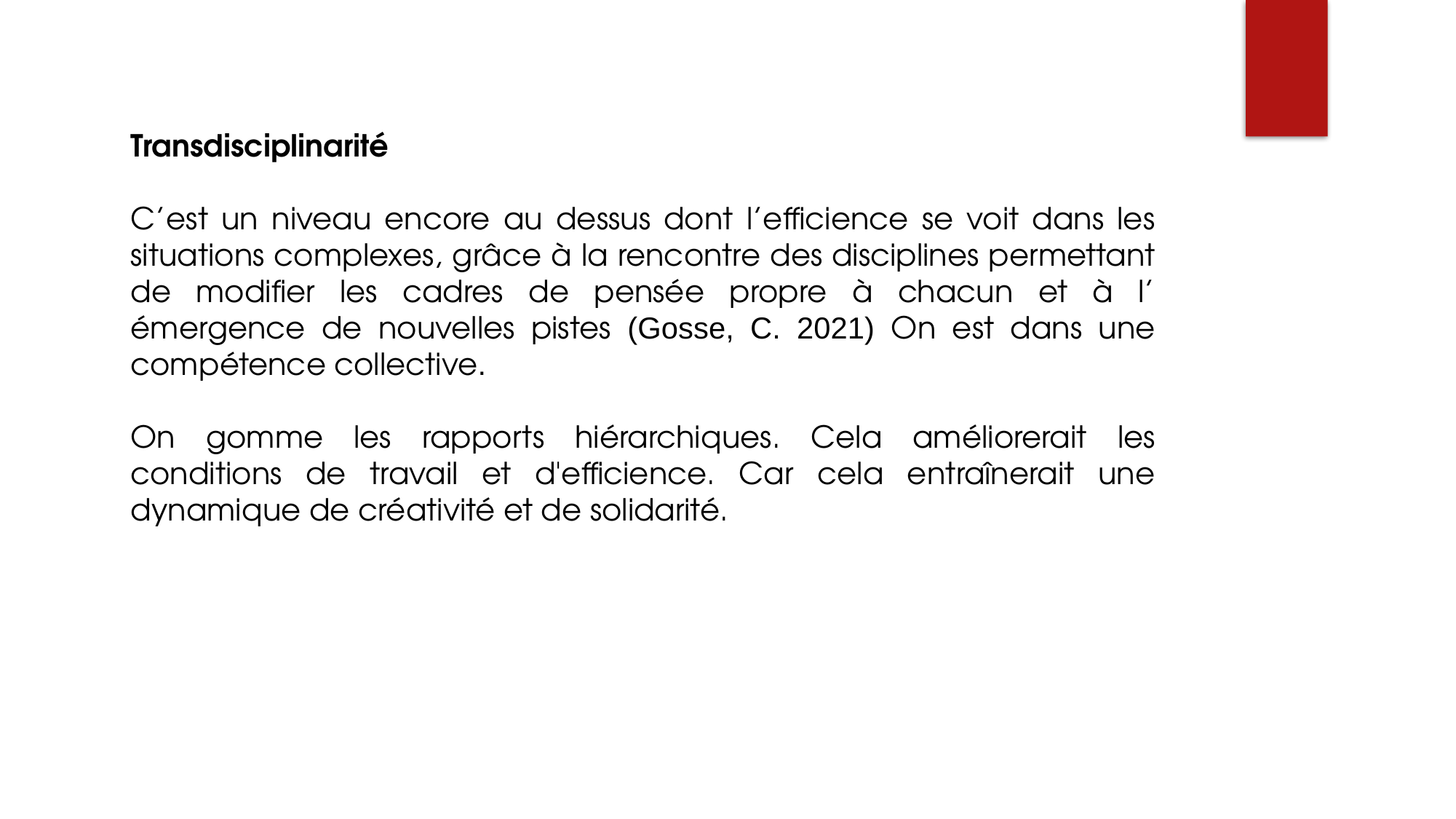

Transdisciplinarité

C’est un niveau encore au dessus dont l’efficience se voit dans les situations complexes, grâce à la rencontre des disciplines permettant de modifier les cadres de pensée propre à chacun et à l’ émergence de nouvelles pistes (Gosse, C. 2021) On est dans une compétence collective.

On gomme les rapports hiérarchiques. Cela améliorerait les conditions de travail et d'efficience. Car cela entraînerait une dynamique de créativité et de solidarité.